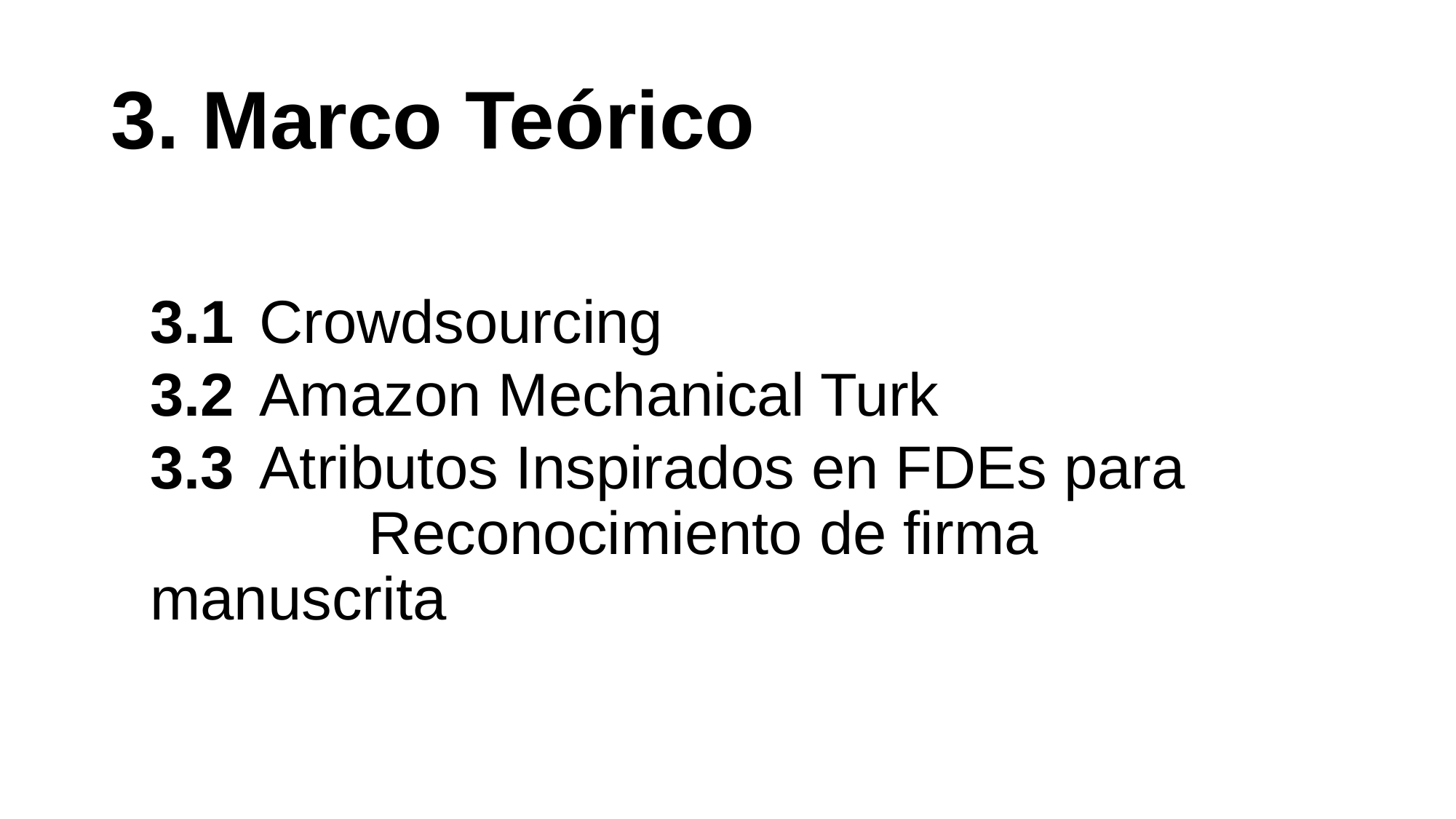

# 3. Marco Teórico
3.1	Crowdsourcing
3.2	Amazon Mechanical Turk
3.3	Atributos Inspirados en FDEs para 			Reconocimiento de firma manuscrita